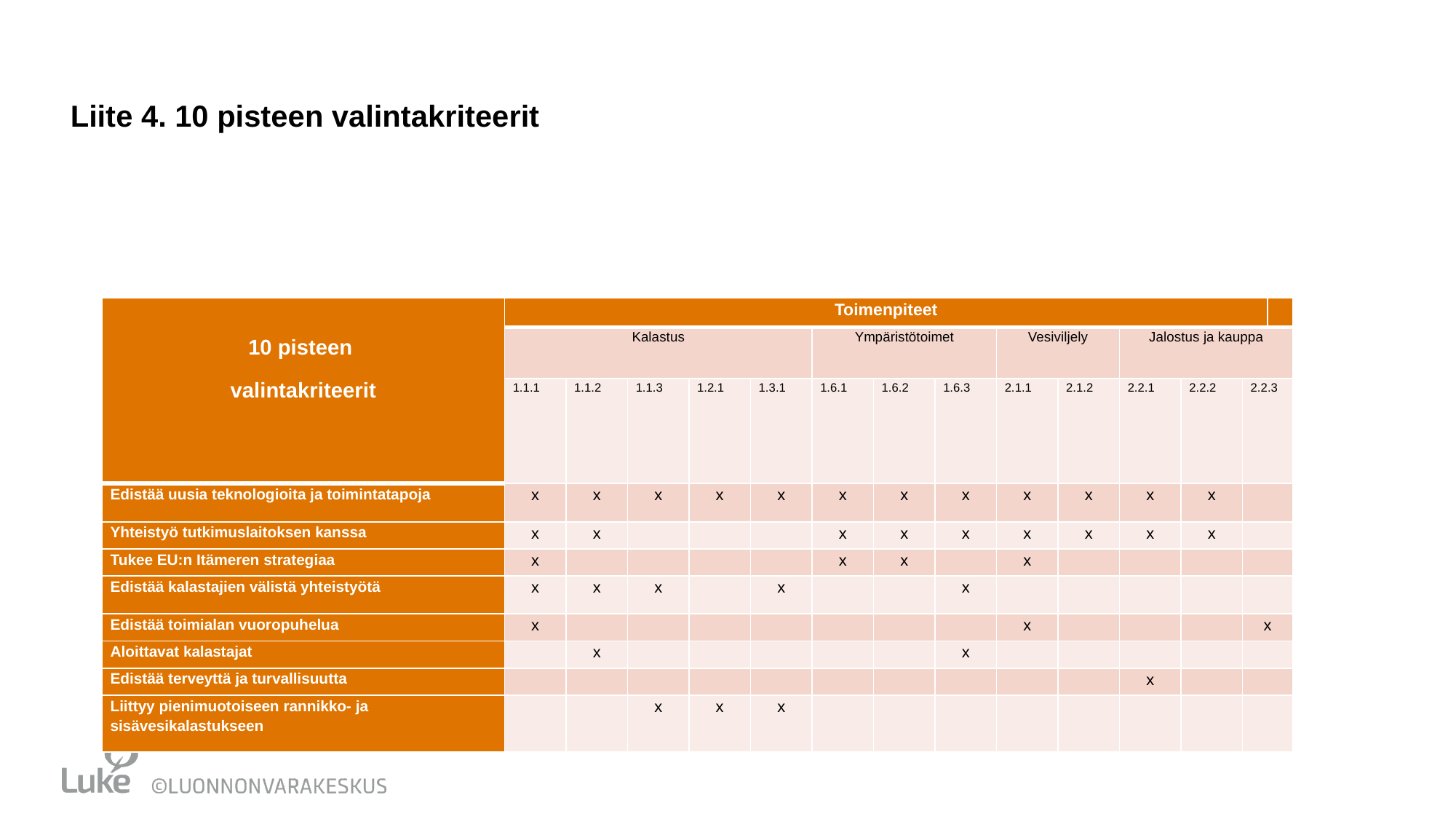

# Liite 4. 10 pisteen valintakriteerit
| 10 pisteen valintakriteerit | Toimenpiteet |  |  |  |  |  |  |  |  |  |  |  |  |  |
| --- | --- | --- | --- | --- | --- | --- | --- | --- | --- | --- | --- | --- | --- | --- |
|  | Kalastus |  |  |  |  | Ympäristötoimet |  |  | Vesiviljely |  | Jalostus ja kauppa |  |  |  |
|  | 1.1.1 | 1.1.2 | 1.1.3 | 1.2.1 | 1.3.1 | 1.6.1 | 1.6.2 | 1.6.3 | 2.1.1 | 2.1.2 | 2.2.1 | 2.2.2 | 2.2.3 |  |
| Edistää uusia teknologioita ja toimintatapoja | x | x | x | x | x | x | x | x | x | x | x | x |  |  |
| Yhteistyö tutkimuslaitoksen kanssa | x | x |  |  |  | x | x | x | x | x | x | x |  |  |
| Tukee EU:n Itämeren strategiaa | x |  |  |  |  | x | x |  | x |  |  |  |  |  |
| Edistää kalastajien välistä yhteistyötä | x | x | x |  | x |  |  | x |  |  |  |  |  |  |
| Edistää toimialan vuoropuhelua | x |  |  |  |  |  |  |  | x |  |  |  | x |  |
| Aloittavat kalastajat |  | x |  |  |  |  |  | x |  |  |  |  |  |  |
| Edistää terveyttä ja turvallisuutta |  |  |  |  |  |  |  |  |  |  | x |  |  |  |
| Liittyy pienimuotoiseen rannikko- ja sisävesikalastukseen |  |  | x | x | x |  |  |  |  |  |  |  |  |  |